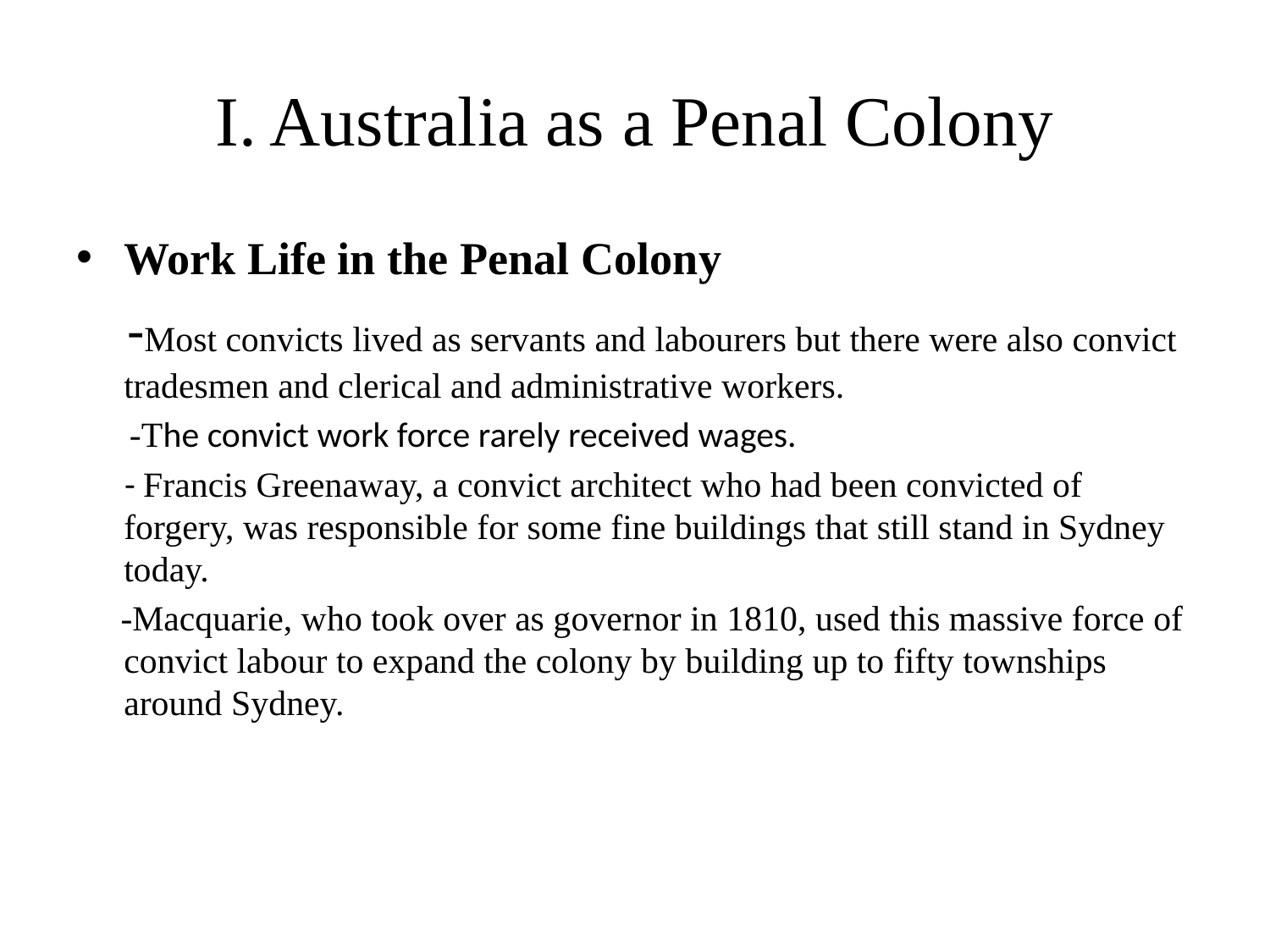

# I. Australia as a Penal Colony
Work Life in the Penal Colony
    -Most convicts lived as servants and labourers but there were also convict tradesmen and clerical and administrative workers.
      -The convict work force rarely received wages.
      - Francis Greenaway, a convict architect who had been convicted of forgery, was responsible for some fine buildings that still stand in Sydney today.
     -Macquarie, who took over as governor in 1810, used this massive force of convict labour to expand the colony by building up to fifty townships around Sydney.